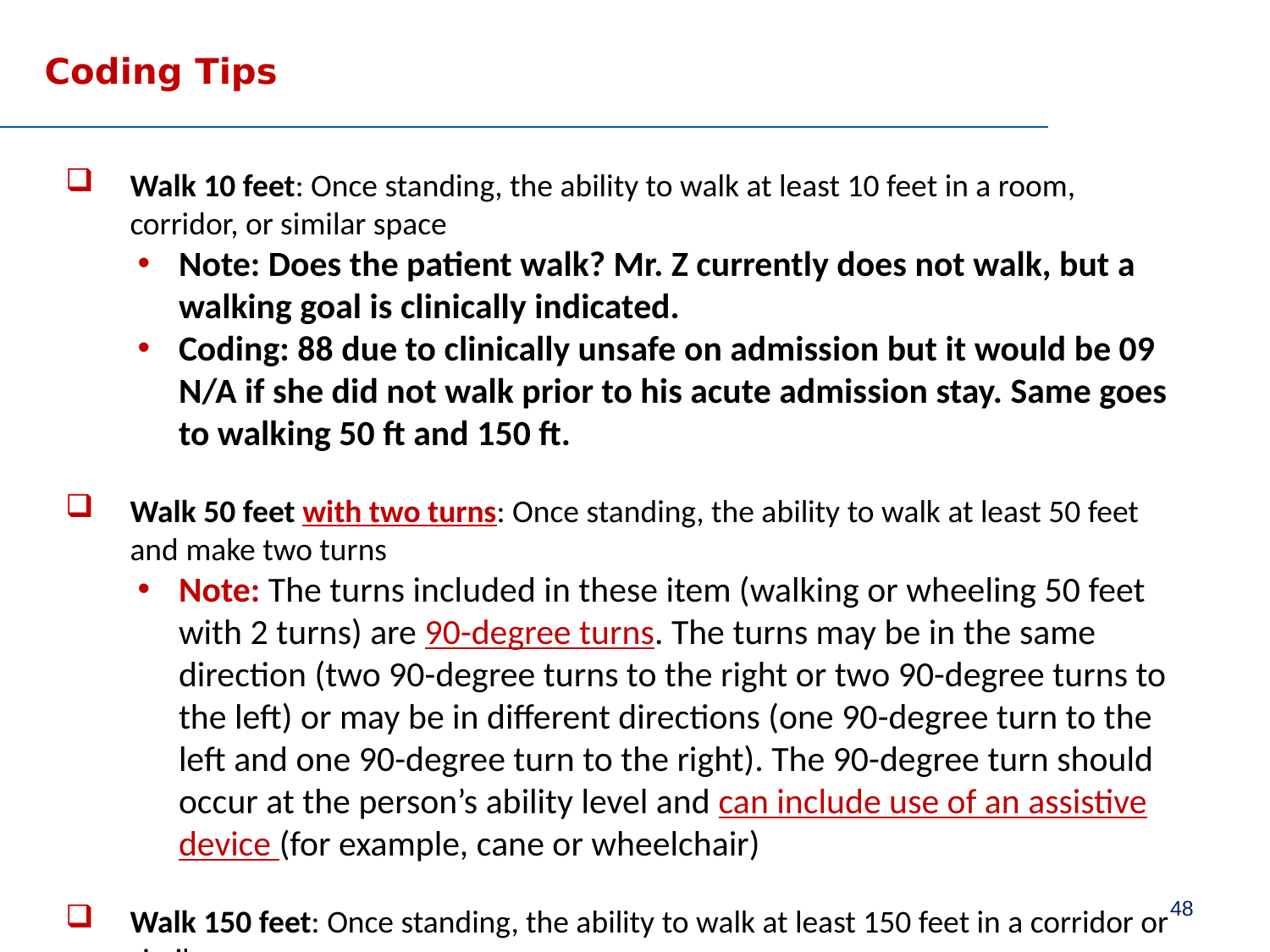

# Coding Tips
Walk 10 feet: Once standing, the ability to walk at least 10 feet in a room, corridor, or similar space
Note: Does the patient walk? Mr. Z currently does not walk, but a walking goal is clinically indicated.
Coding: 88 due to clinically unsafe on admission but it would be 09 N/A if she did not walk prior to his acute admission stay. Same goes to walking 50 ft and 150 ft.

Walk 50 feet with two turns: Once standing, the ability to walk at least 50 feet and make two turns
Note: The turns included in these item (walking or wheeling 50 feet with 2 turns) are 90-degree turns. The turns may be in the same direction (two 90-degree turns to the right or two 90-degree turns to the left) or may be in different directions (one 90-degree turn to the left and one 90-degree turn to the right). The 90-degree turn should occur at the person’s ability level and can include use of an assistive device (for example, cane or wheelchair)

Walk 150 feet: Once standing, the ability to walk at least 150 feet in a corridor or similar space
48